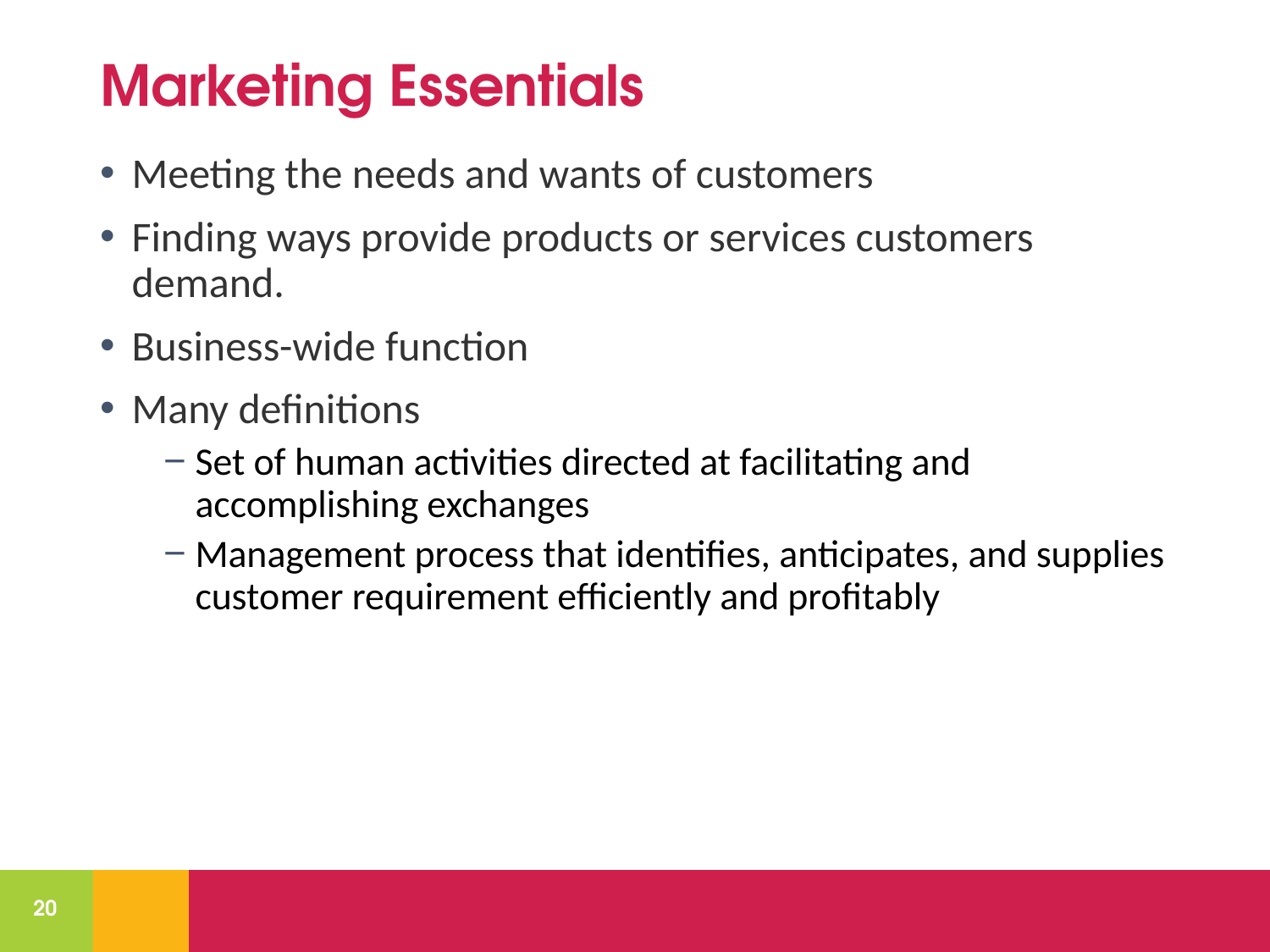

# Marketing Essentials
Meeting the needs and wants of customers
Finding ways provide products or services customers demand.
Business-wide function
Many definitions
Set of human activities directed at facilitating and accomplishing exchanges
Management process that identifies, anticipates, and supplies customer requirement efficiently and profitably

20